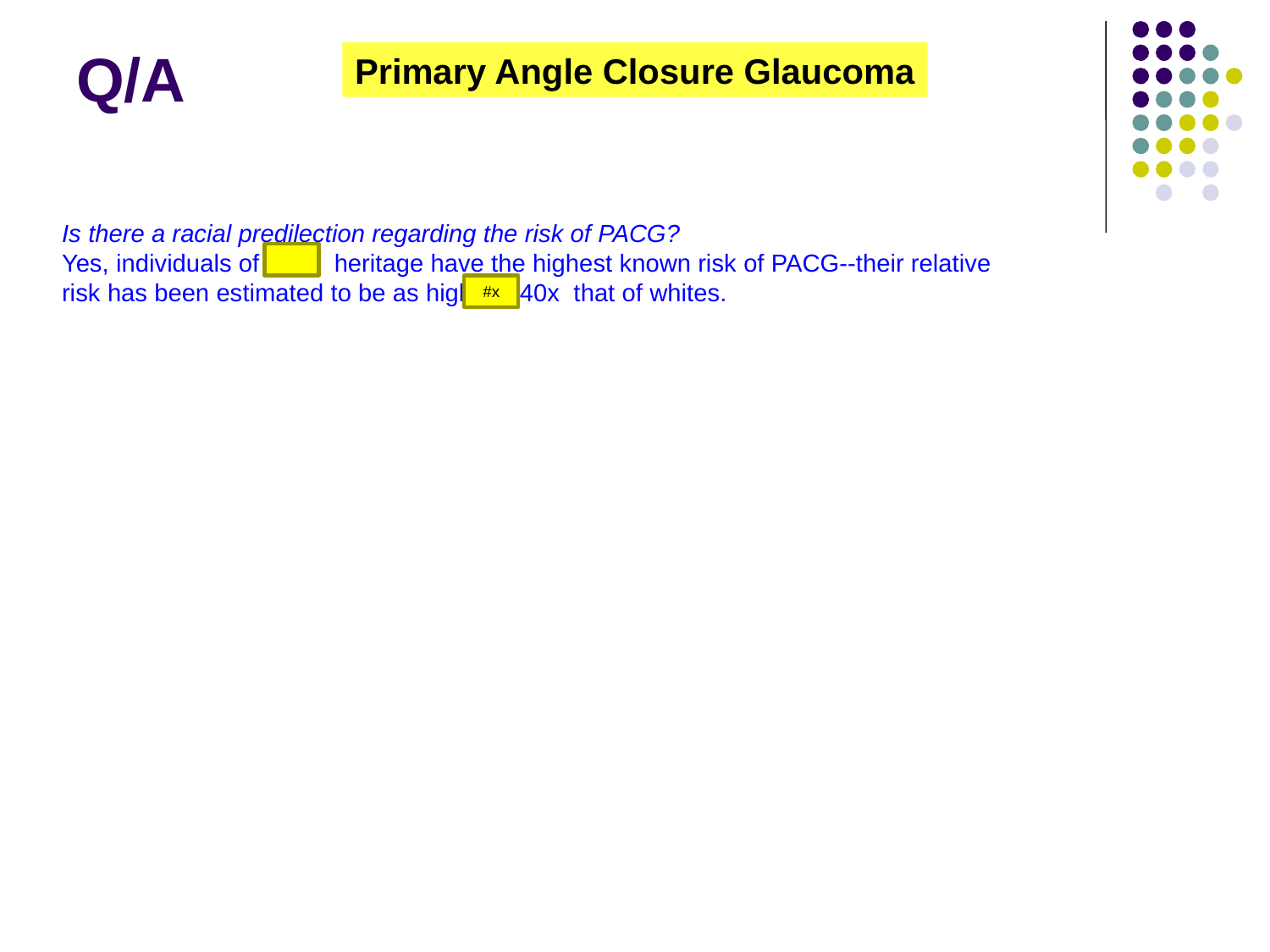

# Q/A
Primary Angle Closure Glaucoma
Is there a racial predilection regarding the risk of PACG?
Yes, individuals of  Inuit  heritage have the highest known risk of PACG--their relative risk has been estimated to be as high as  40x  that of whites.

#x